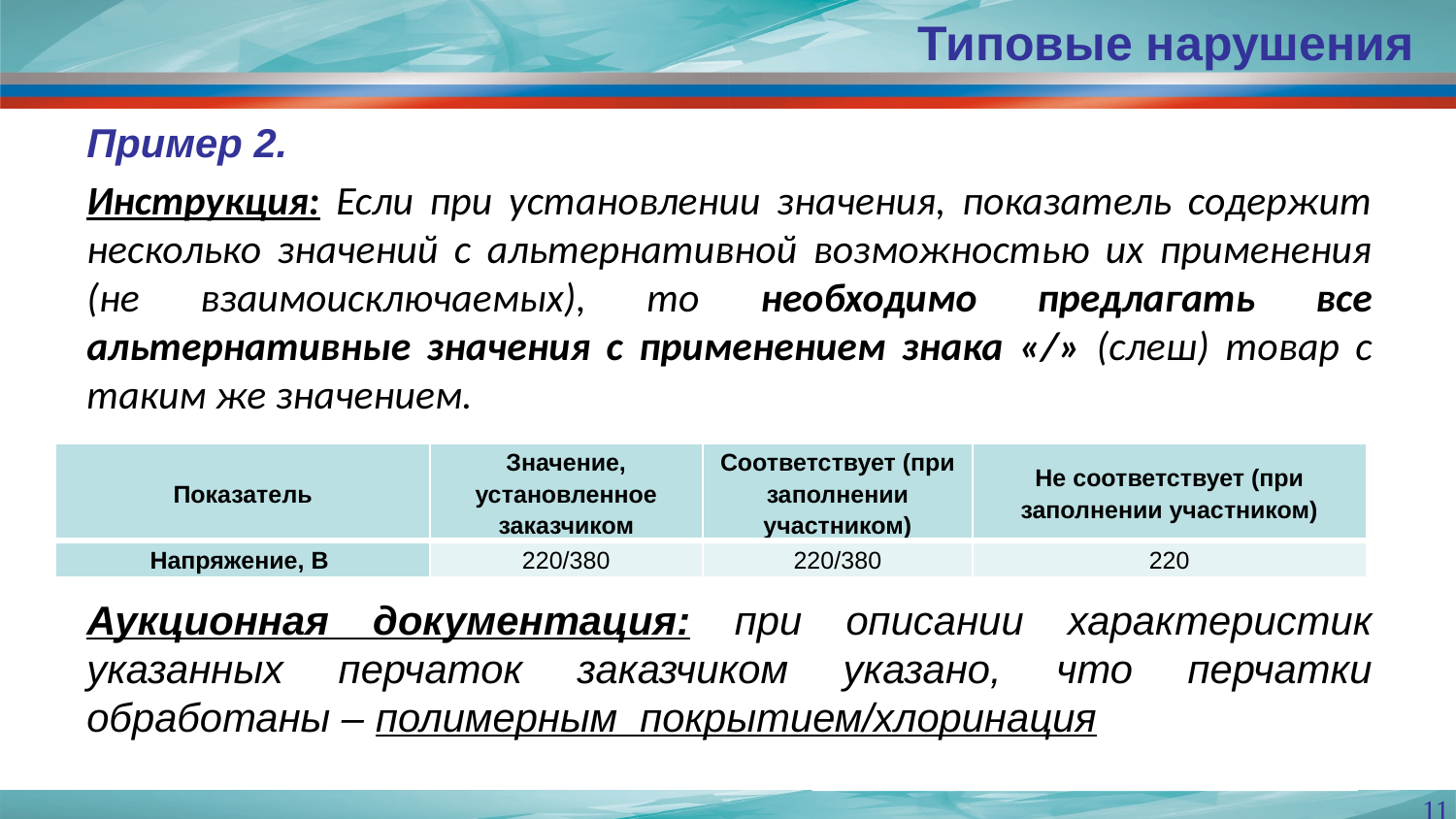

Типовые нарушения
#
Пример 2.
Инструкция: Если при установлении значения, показатель содержит несколько значений с альтернативной возможностью их применения (не взаимоисключаемых), то необходимо предлагать все альтернативные значения с применением знака «/» (слеш) товар с таким же значением.

Аукционная документация: при описании характеристик указанных перчаток заказчиком указано, что перчатки обработаны – полимерным  покрытием/хлоринация
| Показатель | Значение, установленное заказчиком | Соответствует (при заполнении участником) | Не соответствует (при заполнении участником) |
| --- | --- | --- | --- |
| Напряжение, В | 220/380 | 220/380 | 220 |

11